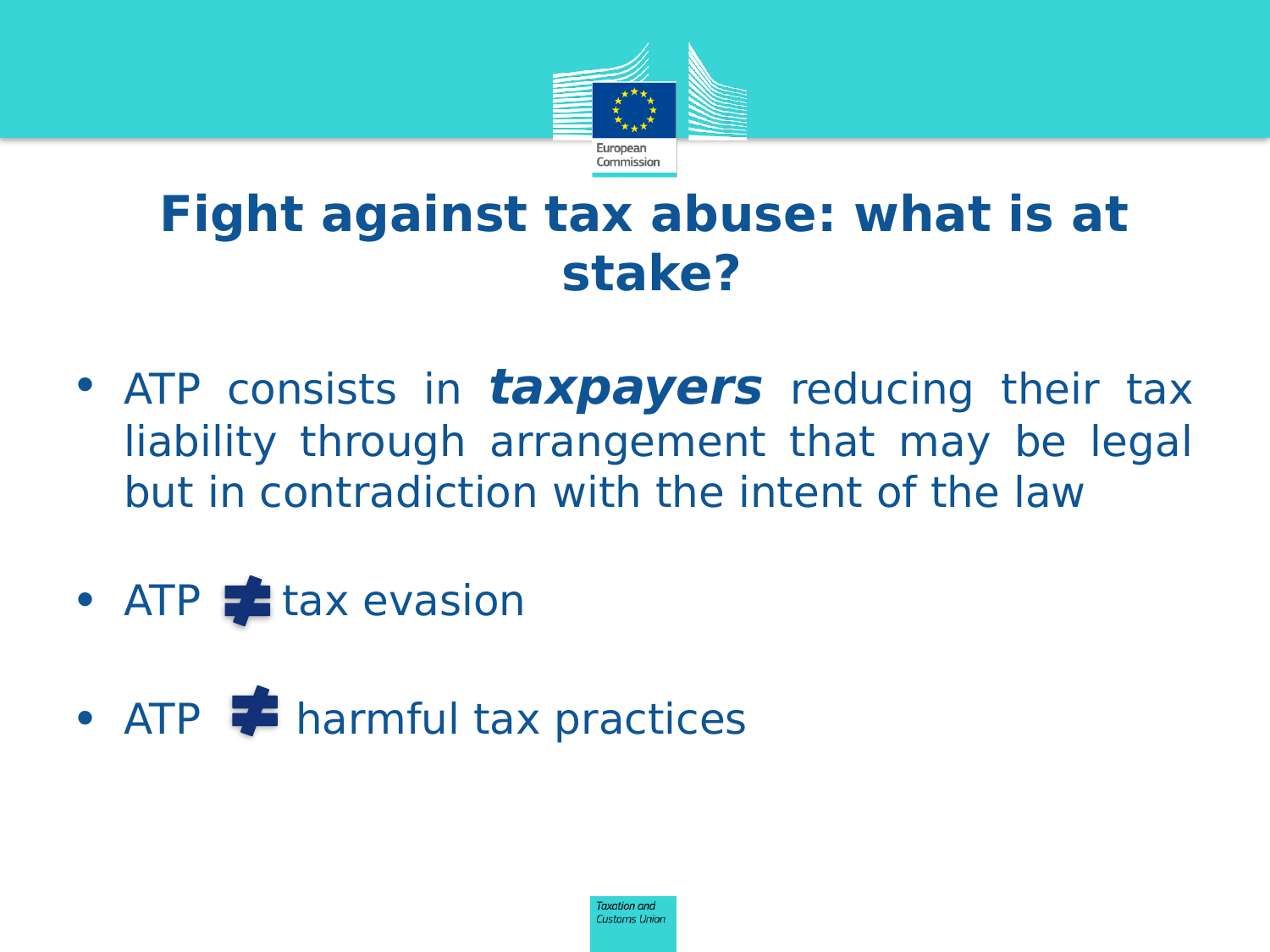

# Fight against tax abuse: what is at stake?

ATP consists in taxpayers reducing their tax liability through arrangement that may be legal but in contradiction with the intent of the law

ATP      tax evasion

ATP       harmful tax practices